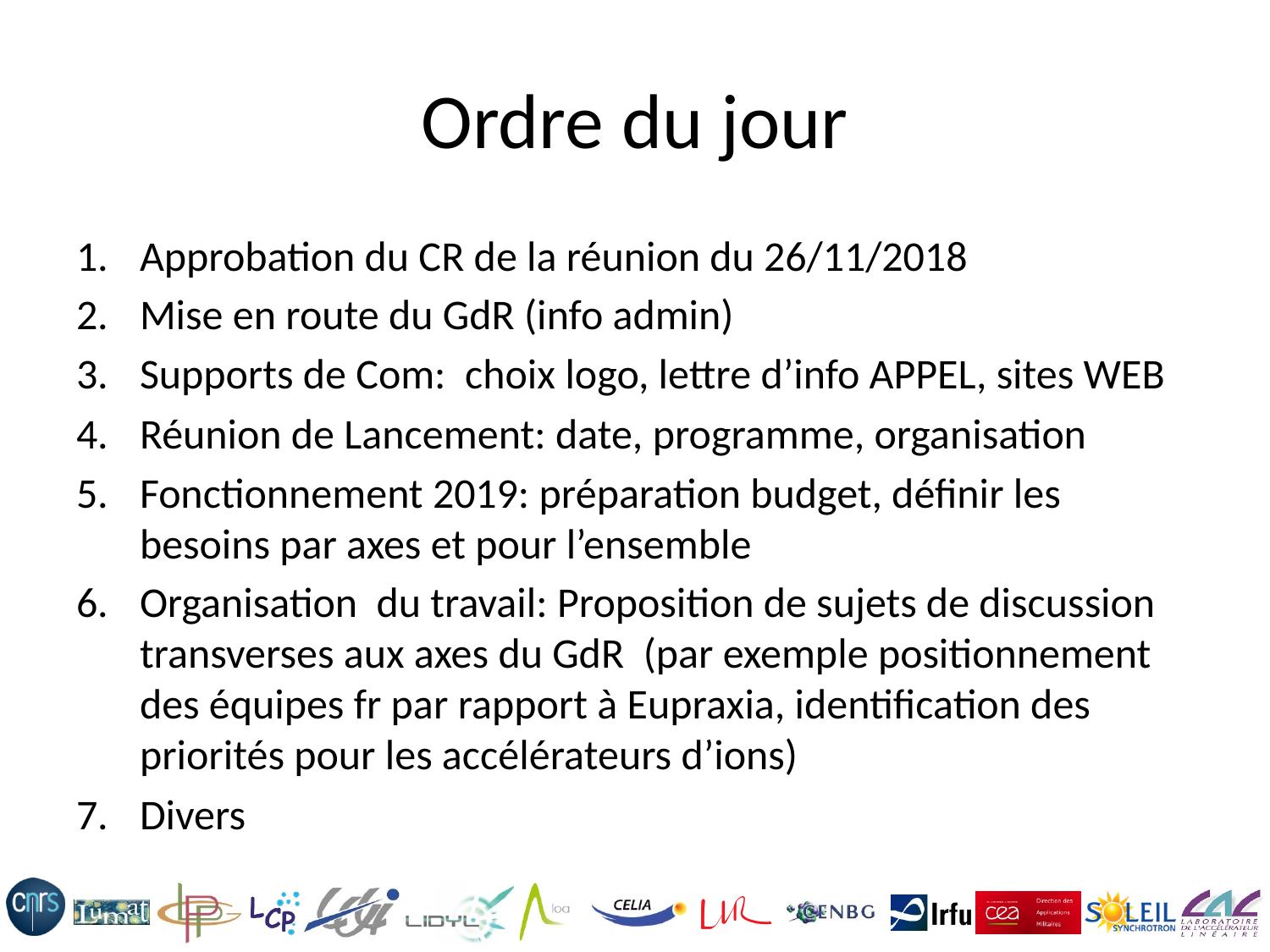

# Ordre du jour
Approbation du CR de la réunion du 26/11/2018
Mise en route du GdR (info admin)
Supports de Com:  choix logo, lettre d’info APPEL, sites WEB
Réunion de Lancement: date, programme, organisation
Fonctionnement 2019: préparation budget, définir les besoins par axes et pour l’ensemble
Organisation  du travail: Proposition de sujets de discussion transverses aux axes du GdR  (par exemple positionnement des équipes fr par rapport à Eupraxia, identification des priorités pour les accélérateurs d’ions)
Divers